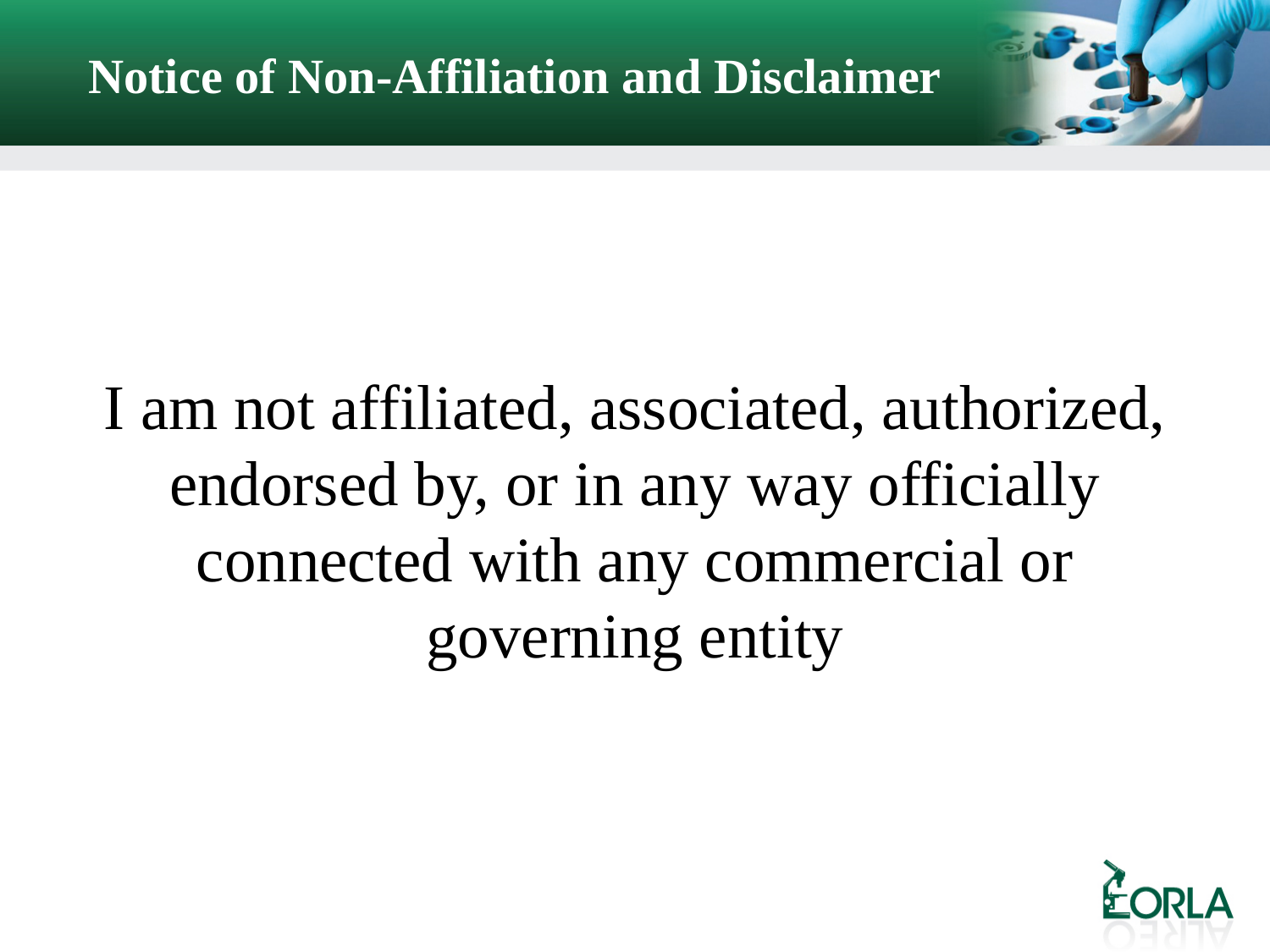

Notice of Non-Affiliation and Disclaimer
I am not affiliated, associated, authorized, endorsed by, or in any way officially connected with any commercial or governing entity